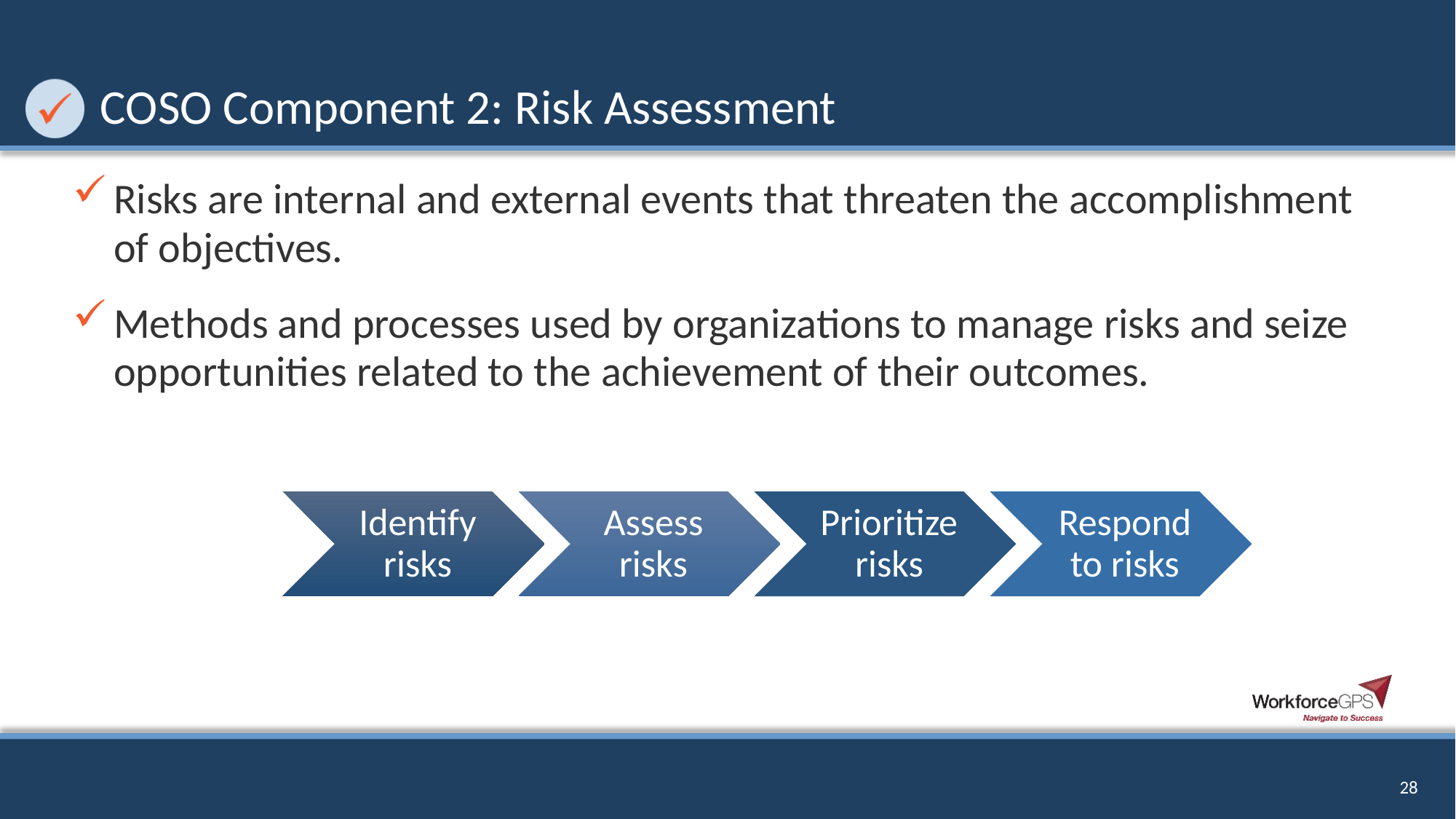

# COSO Component 2: Risk Assessment
Risks are internal and external events that threaten the accomplishment of objectives.
Methods and processes used by organizations to manage risks and seize opportunities related to the achievement of their outcomes.
Identify risks
Assess risks
Prioritize risks
Respond to risks
28